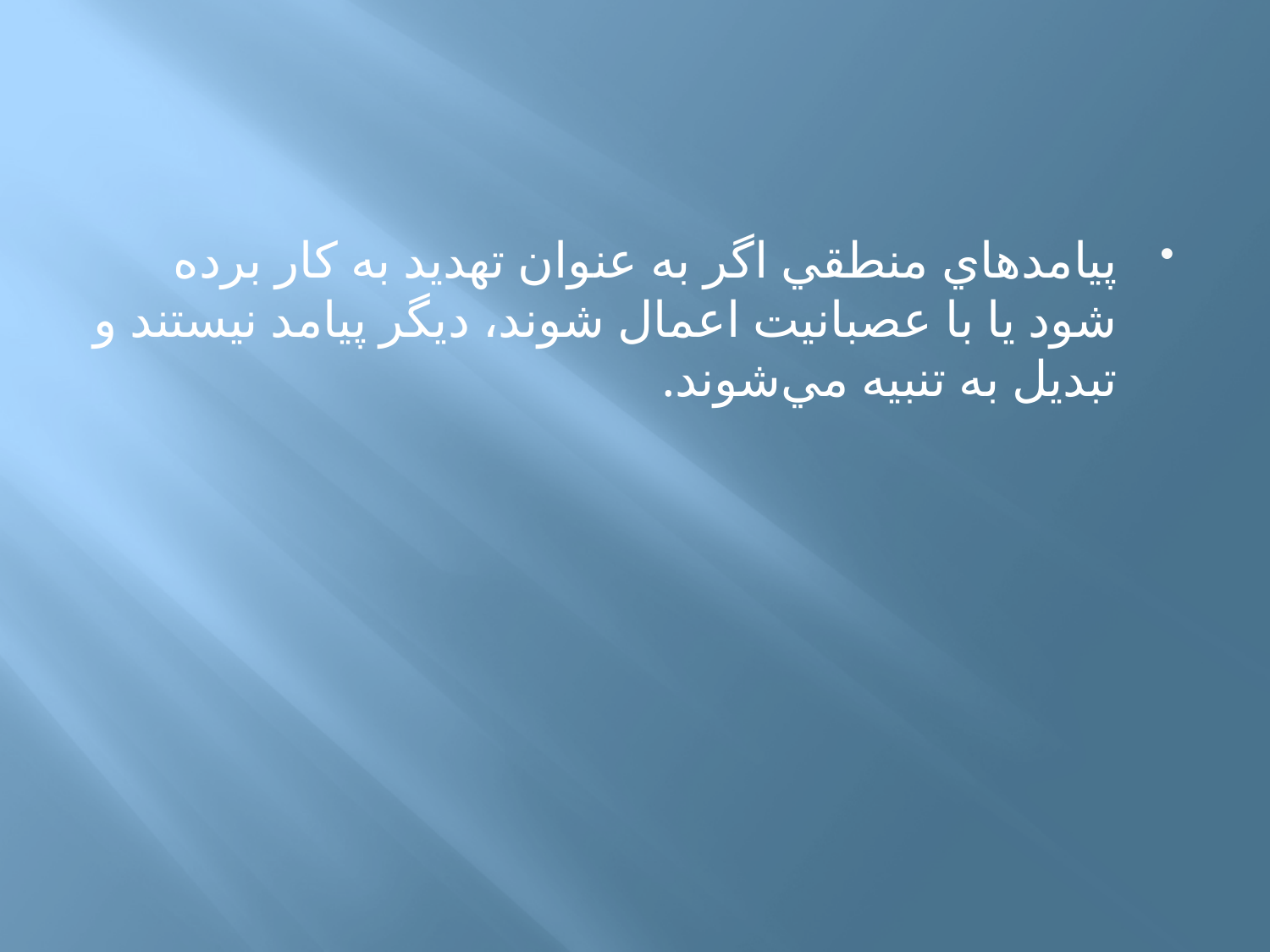

#
پيامدهاي منطقي اگر به عنوان تهديد به كار برده شود يا با عصبانيت اعمال شوند، ديگر پيامد نيستند و تبديل به تنبيه مي‌شوند.